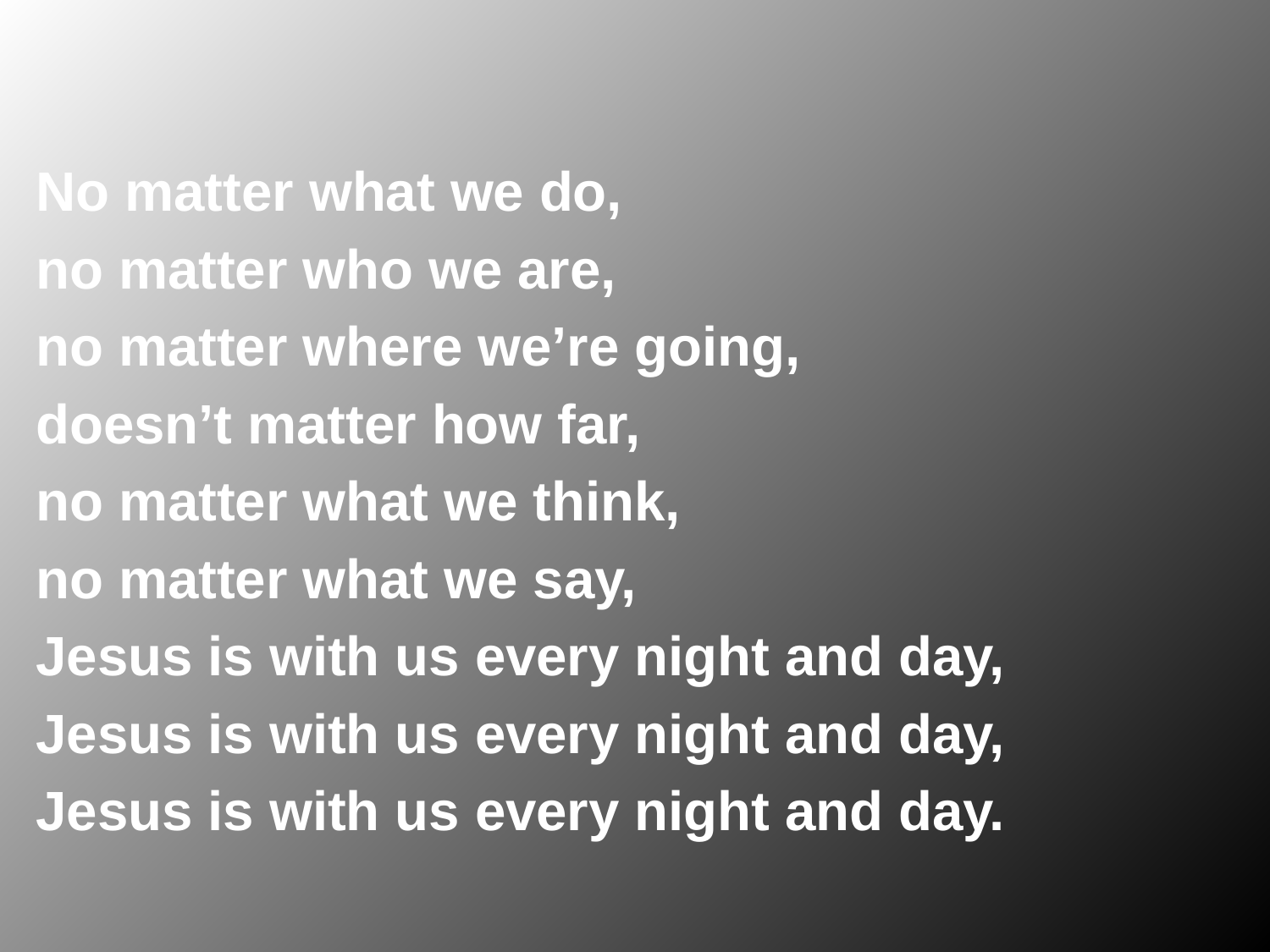

No matter what we do,
no matter who we are,
no matter where we’re going,
doesn’t matter how far,
no matter what we think,
no matter what we say,
Jesus is with us every night and day,
Jesus is with us every night and day,
Jesus is with us every night and day.